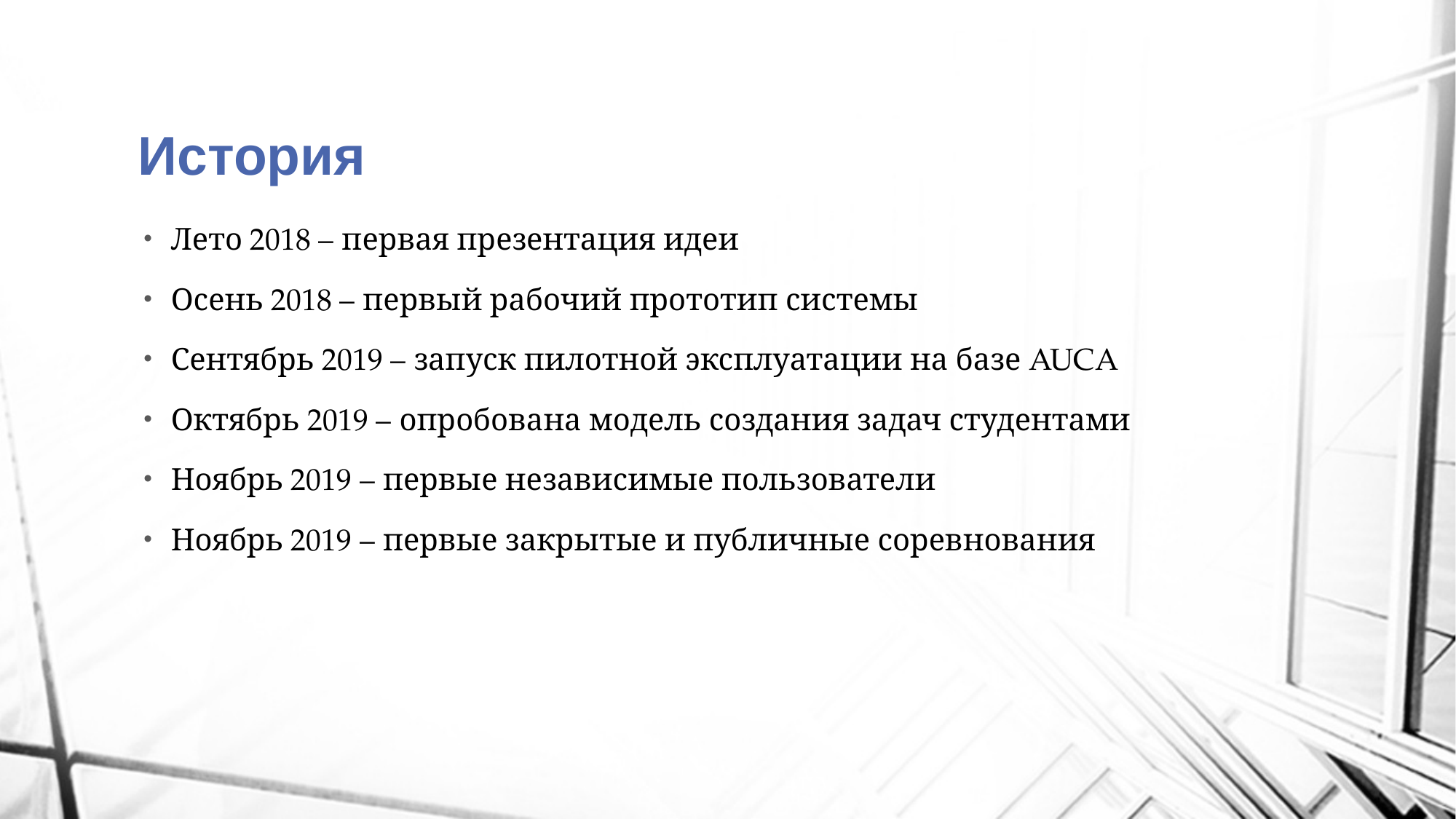

# История
Лето 2018 – первая презентация идеи
Осень 2018 – первый рабочий прототип системы
Сентябрь 2019 – запуск пилотной эксплуатации на базе AUCA
Октябрь 2019 – опробована модель создания задач студентами
Ноябрь 2019 – первые независимые пользователи
Ноябрь 2019 – первые закрытые и публичные соревнования